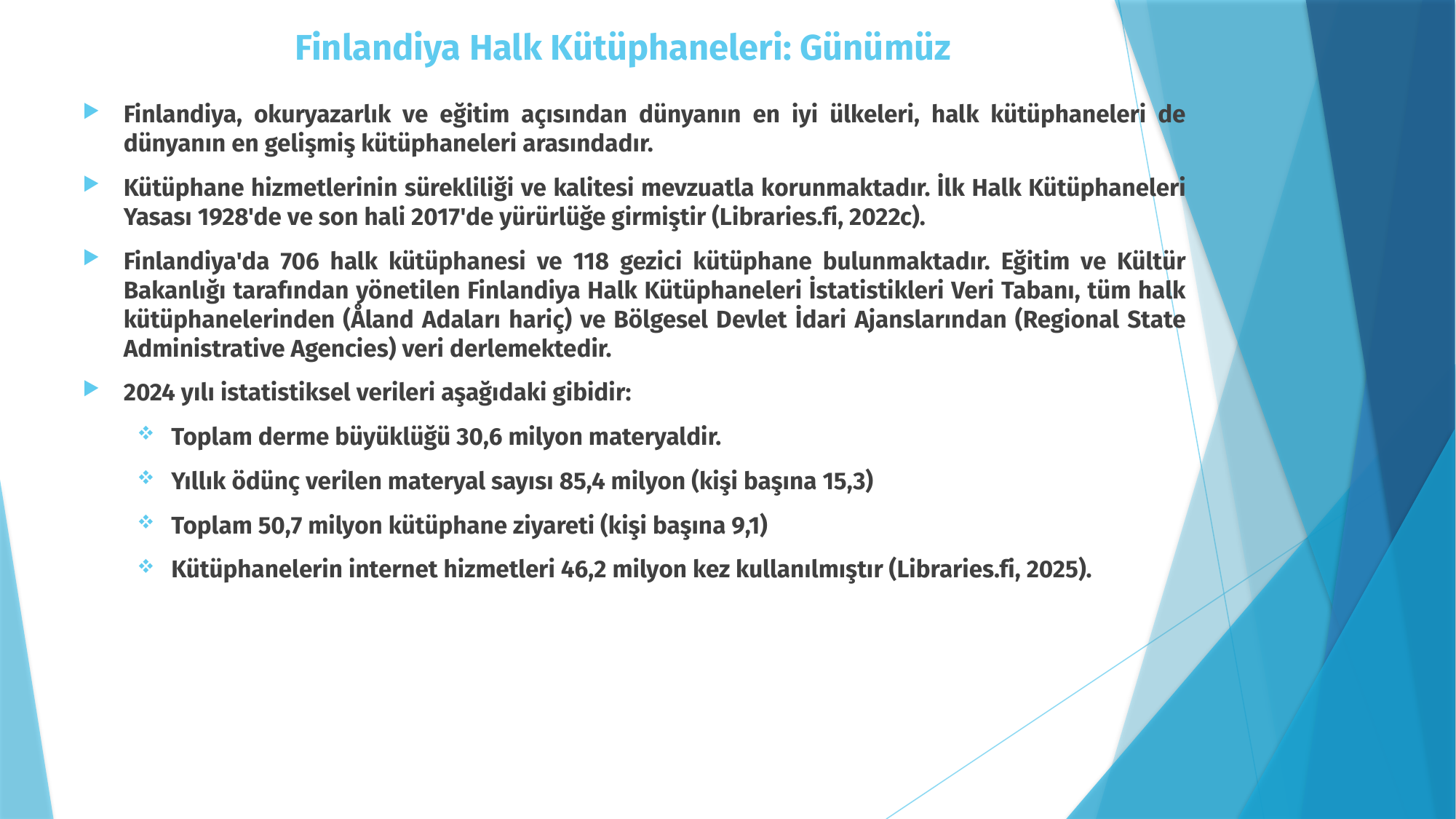

# Finlandiya Halk Kütüphaneleri: Günümüz
Finlandiya, okuryazarlık ve eğitim açısından dünyanın en iyi ülkeleri, halk kütüphaneleri de dünyanın en gelişmiş kütüphaneleri arasındadır.
Kütüphane hizmetlerinin sürekliliği ve kalitesi mevzuatla korunmaktadır. İlk Halk Kütüphaneleri Yasası 1928'de ve son hali 2017'de yürürlüğe girmiştir (Libraries.fi, 2022c).
Finlandiya'da 706 halk kütüphanesi ve 118 gezici kütüphane bulunmaktadır. Eğitim ve Kültür Bakanlığı tarafından yönetilen Finlandiya Halk Kütüphaneleri İstatistikleri Veri Tabanı, tüm halk kütüphanelerinden (Åland Adaları hariç) ve Bölgesel Devlet İdari Ajanslarından (Regional State Administrative Agencies) veri derlemektedir.
2024 yılı istatistiksel verileri aşağıdaki gibidir:
Toplam derme büyüklüğü 30,6 milyon materyaldir.
Yıllık ödünç verilen materyal sayısı 85,4 milyon (kişi başına 15,3)
Toplam 50,7 milyon kütüphane ziyareti (kişi başına 9,1)
Kütüphanelerin internet hizmetleri 46,2 milyon kez kullanılmıştır (Libraries.fi, 2025).